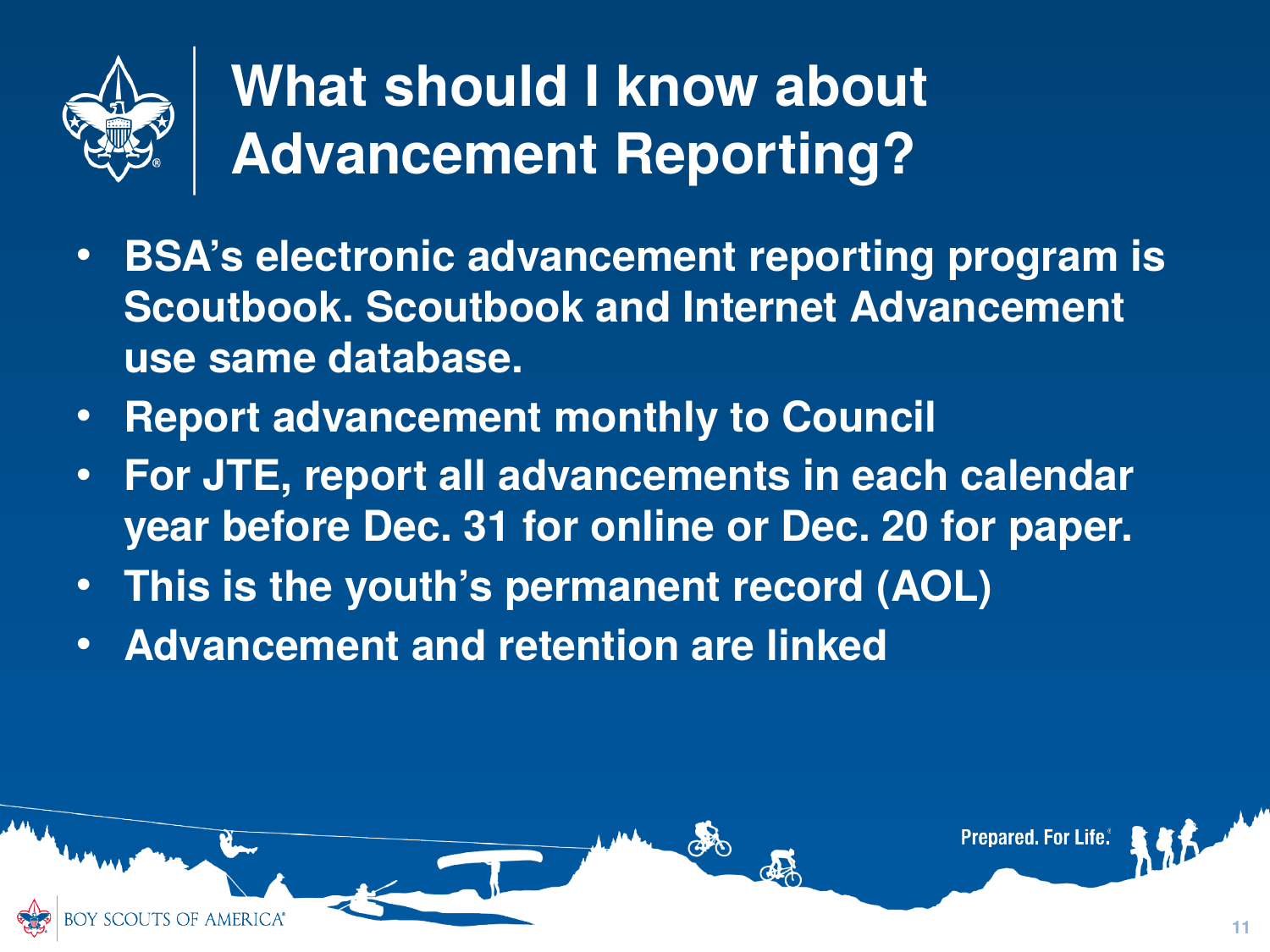

# What should I know about Advancement Reporting?
BSA’s electronic advancement reporting program is Scoutbook. Scoutbook and Internet Advancement use same database.
Report advancement monthly to Council
For JTE, report all advancements in each calendar year before Dec. 31 for online or Dec. 20 for paper.
This is the youth’s permanent record (AOL)
Advancement and retention are linked

11